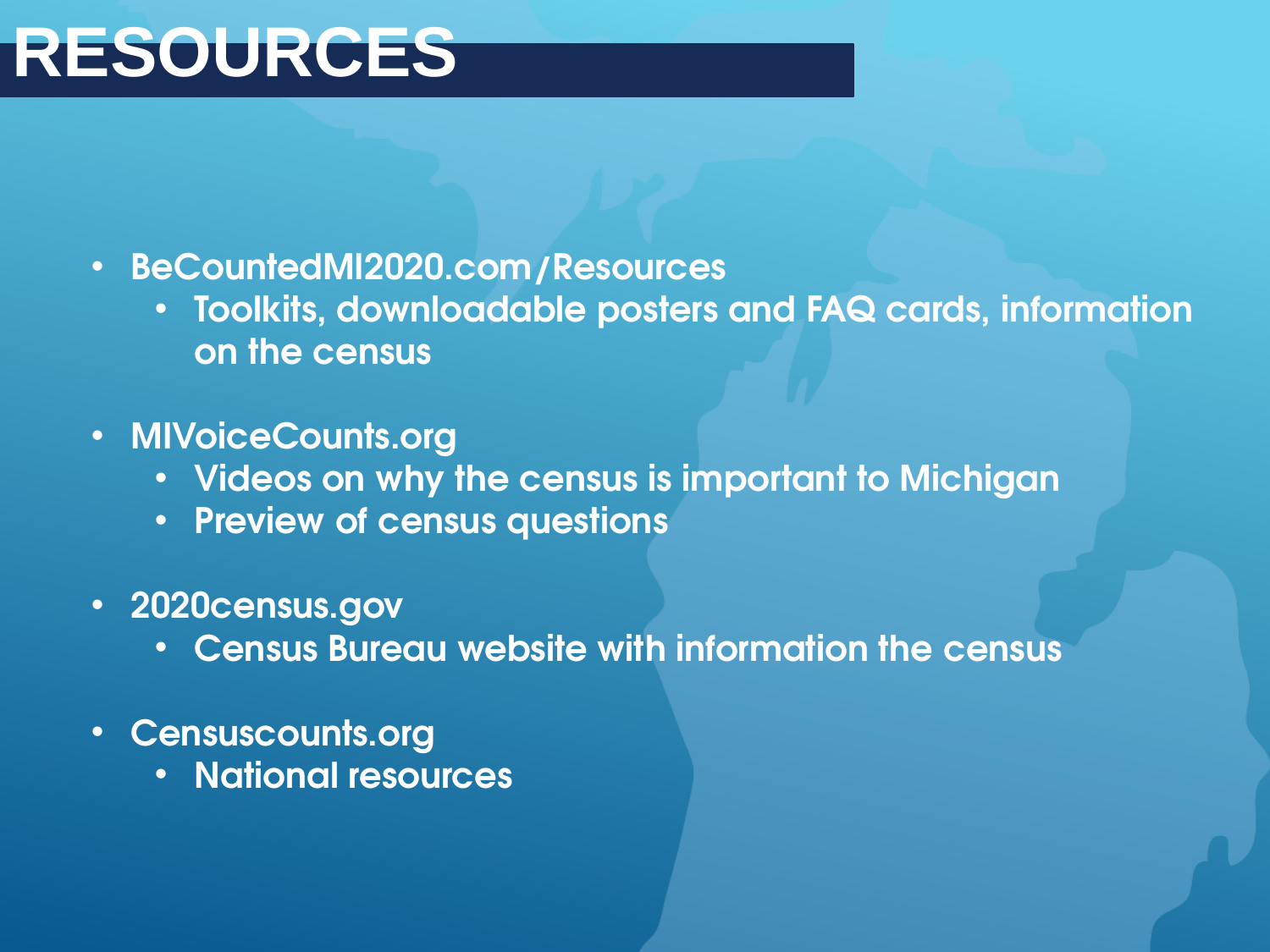

RESOURCES

BeCountedMI2020.com/Resources
Toolkits, downloadable posters and FAQ cards, information on the census

MIVoiceCounts.org
Videos on why the census is important to Michigan
Preview of census questions

2020census.gov
Census Bureau website with information the census

Censuscounts.org
National resources